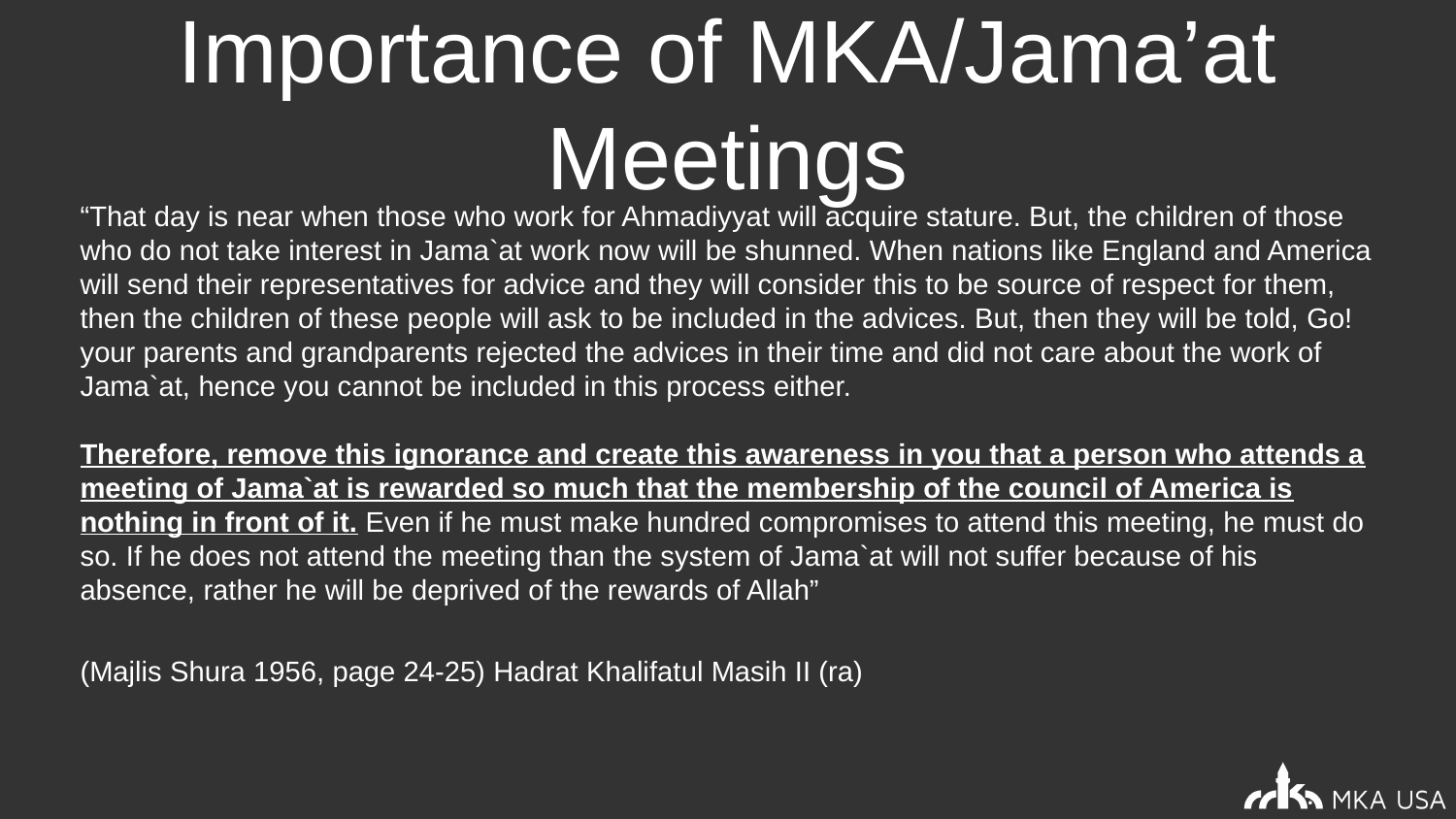

# Importance of MKA/Jama’at Meetings
“That day is near when those who work for Ahmadiyyat will acquire stature. But, the children of those who do not take interest in Jama`at work now will be shunned. When nations like England and America will send their representatives for advice and they will consider this to be source of respect for them, then the children of these people will ask to be included in the advices. But, then they will be told, Go! your parents and grandparents rejected the advices in their time and did not care about the work of Jama`at, hence you cannot be included in this process either.
Therefore, remove this ignorance and create this awareness in you that a person who attends a meeting of Jama`at is rewarded so much that the membership of the council of America is nothing in front of it. Even if he must make hundred compromises to attend this meeting, he must do so. If he does not attend the meeting than the system of Jama`at will not suffer because of his absence, rather he will be deprived of the rewards of Allah”
(Majlis Shura 1956, page 24-25) Hadrat Khalifatul Masih II (ra)